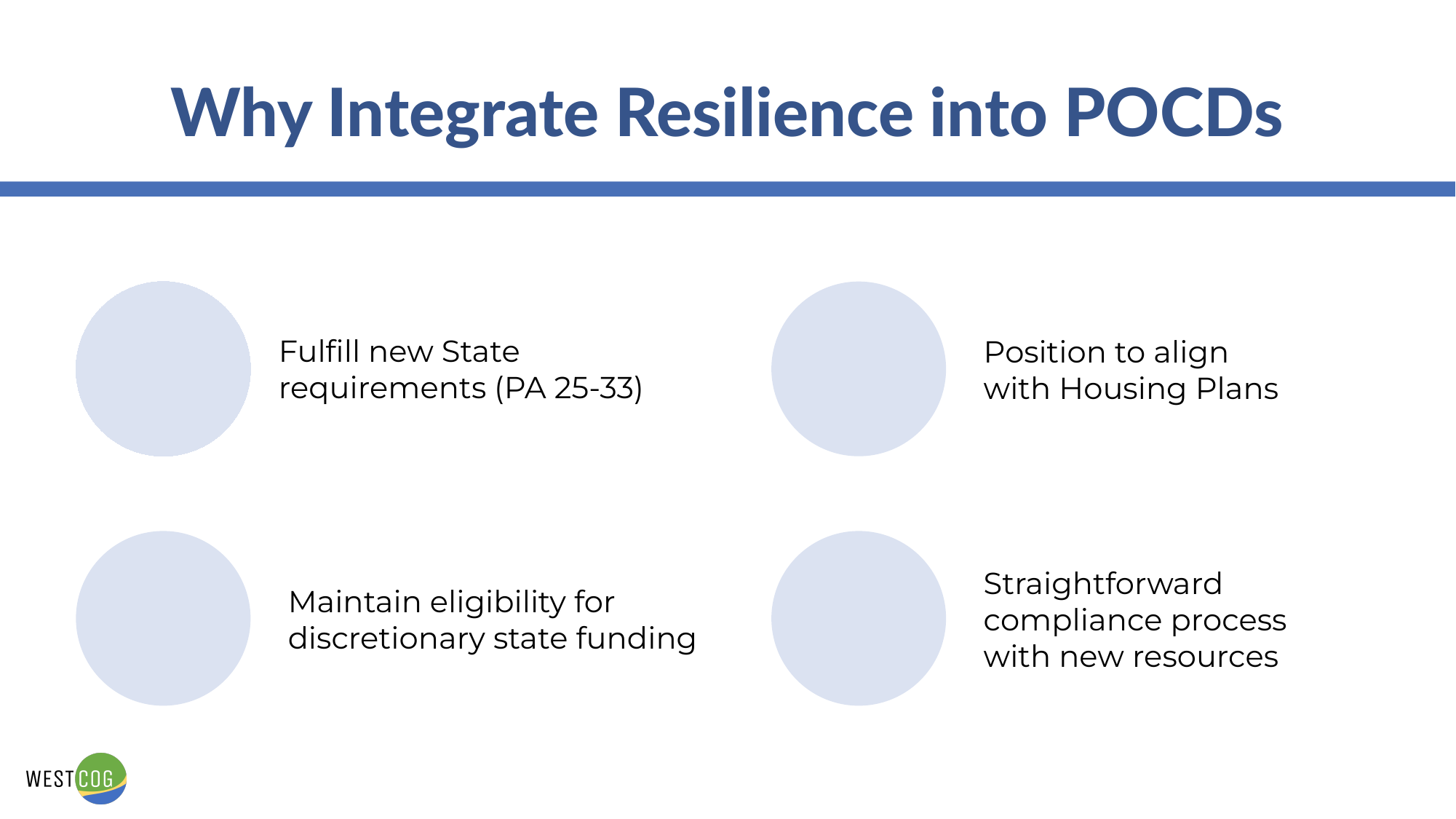

# Why Integrate Resilience into POCDs

Fulfill new State requirements (PA 25-33)

Position to align
with Housing Plans

Maintain eligibility for discretionary state funding

Straightforward compliance process
with new resources

7